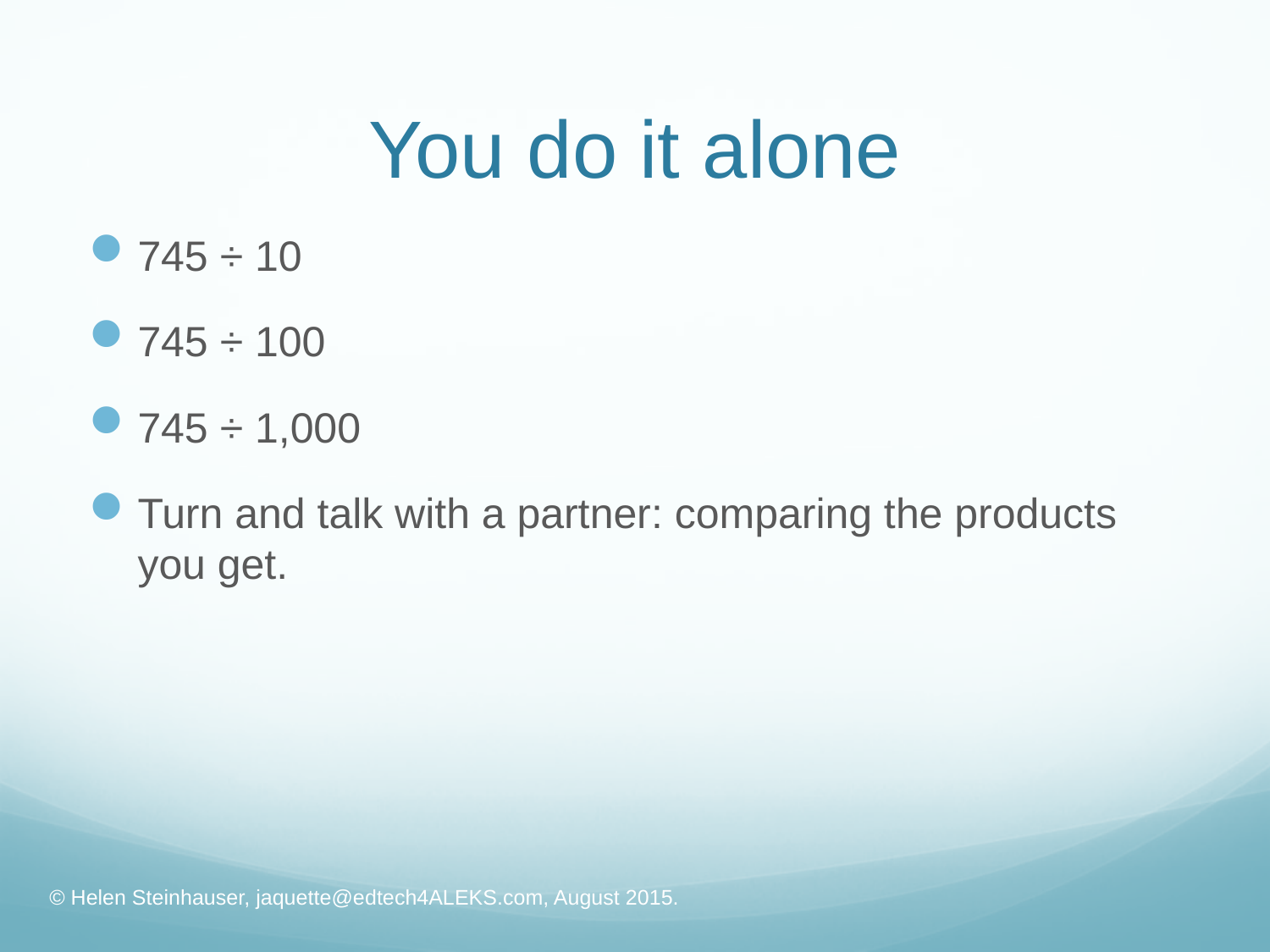

# You do it alone
745 ÷ 10
745 ÷ 100
745 ÷ 1,000
Turn and talk with a partner: comparing the products you get.

© Helen Steinhauser, jaquette@edtech4ALEKS.com, August 2015.